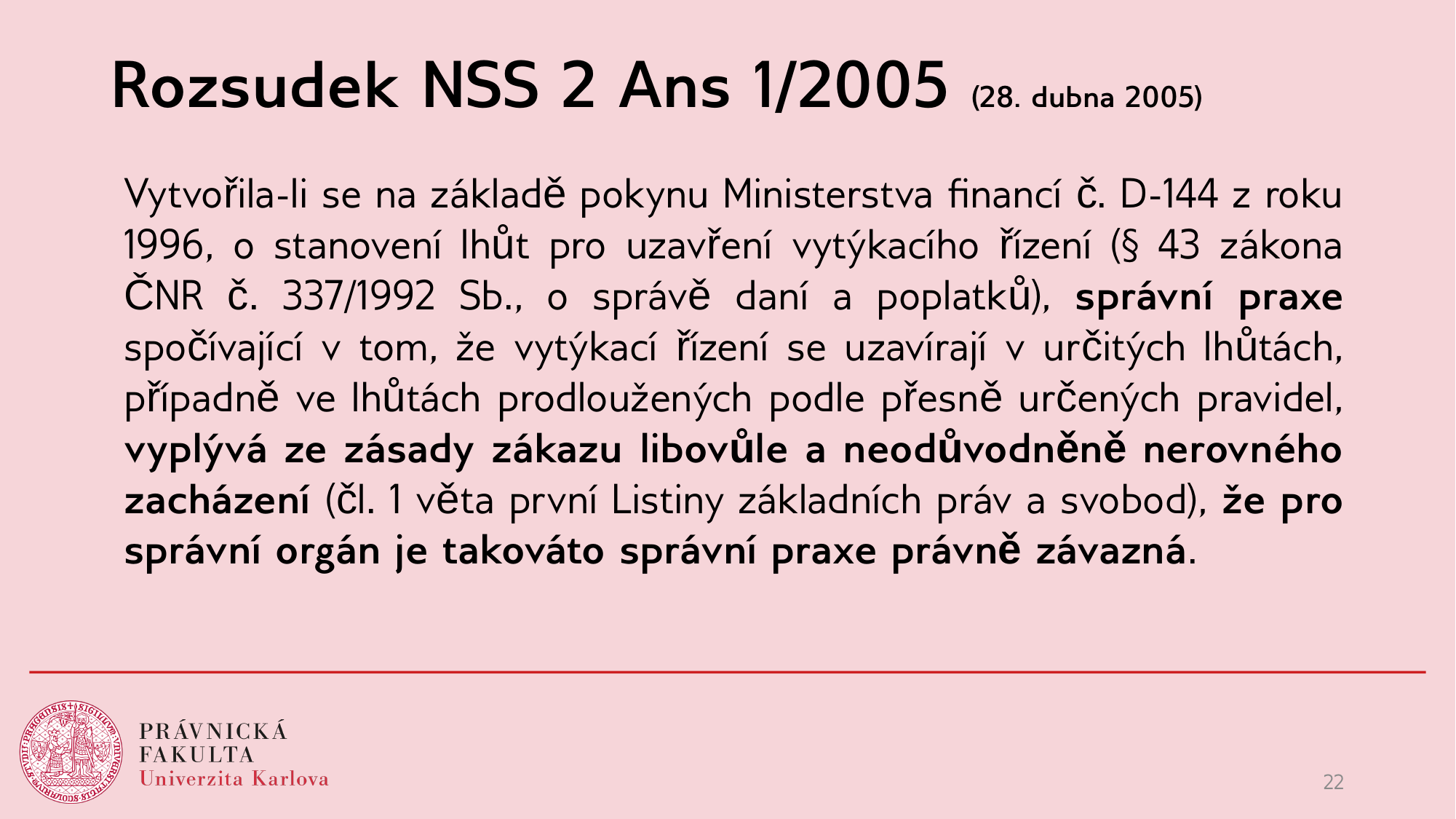

# Rozsudek NSS 2 Ans 1/2005 (28. dubna 2005)
Vytvořila-li se na základě pokynu Ministerstva financí č. D-144 z roku 1996, o stanovení lhůt pro uzavření vytýkacího řízení (§ 43 zákona ČNR č. 337/1992 Sb., o správě daní a poplatků), správní praxe spočívající v tom, že vytýkací řízení se uzavírají v určitých lhůtách, případně ve lhůtách prodloužených podle přesně určených pravidel, vyplývá ze zásady zákazu libovůle a neodůvodněně nerovného zacházení (čl. 1 věta první Listiny základních práv a svobod), že pro správní orgán je takováto správní praxe právně závazná.

22